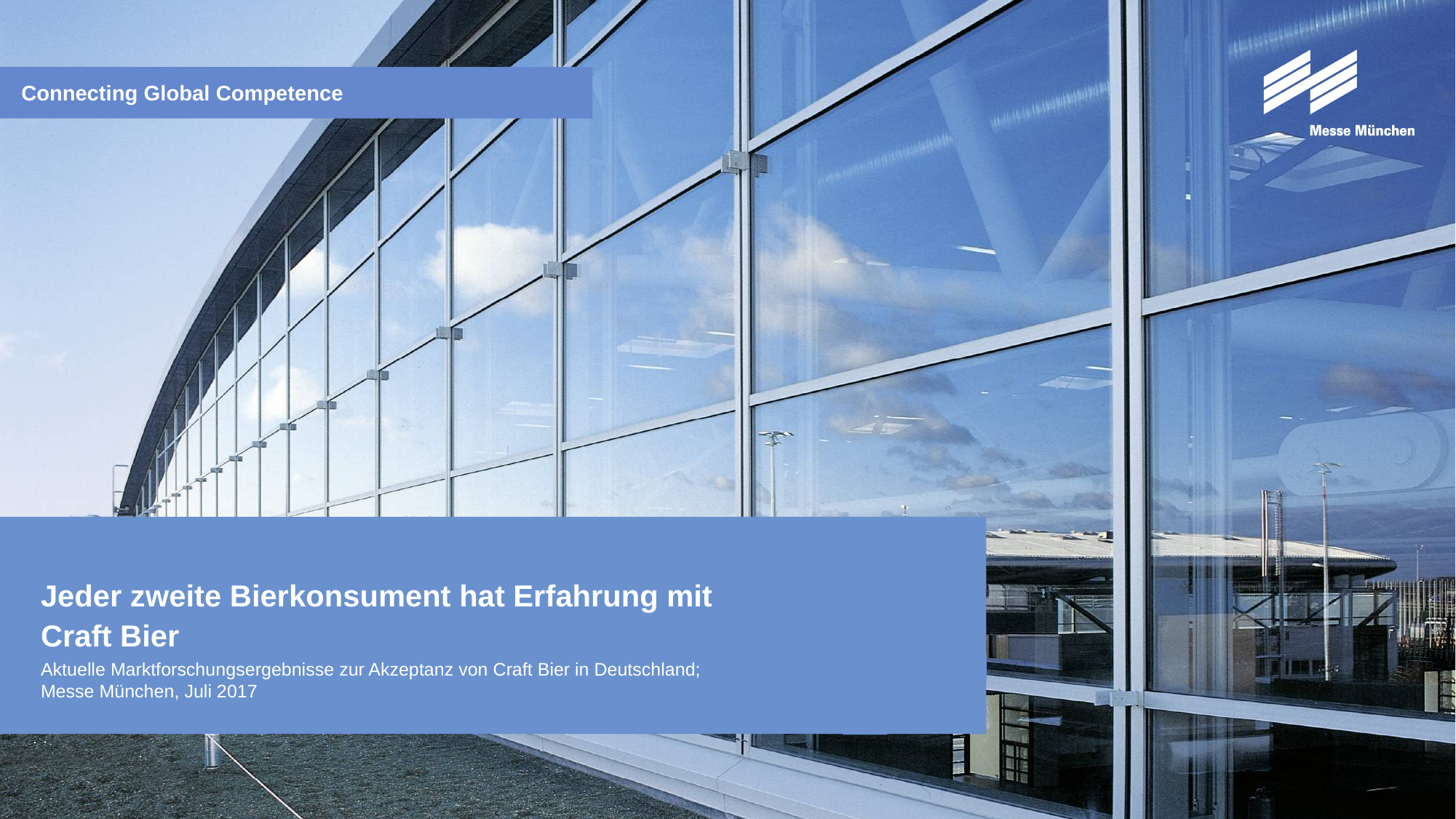

# Jeder zweite Bierkonsument hat Erfahrung mit Craft Bier
Aktuelle Marktforschungsergebnisse zur Akzeptanz von Craft Bier in Deutschland;
Messe München, Juli 2017